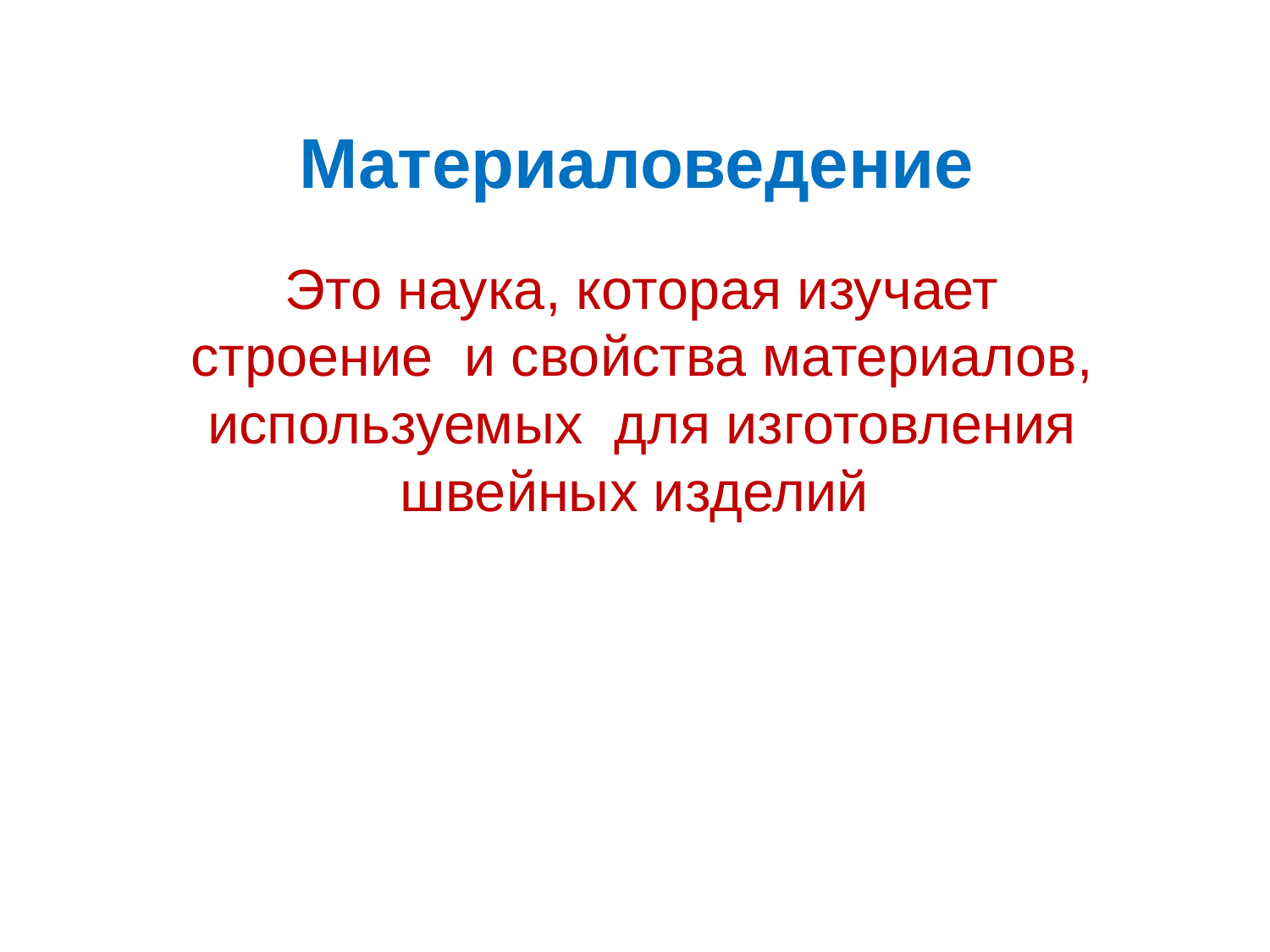

# Материаловедение
Это наука, которая изучает строение  и свойства материалов, используемых  для изготовления швейных изделий